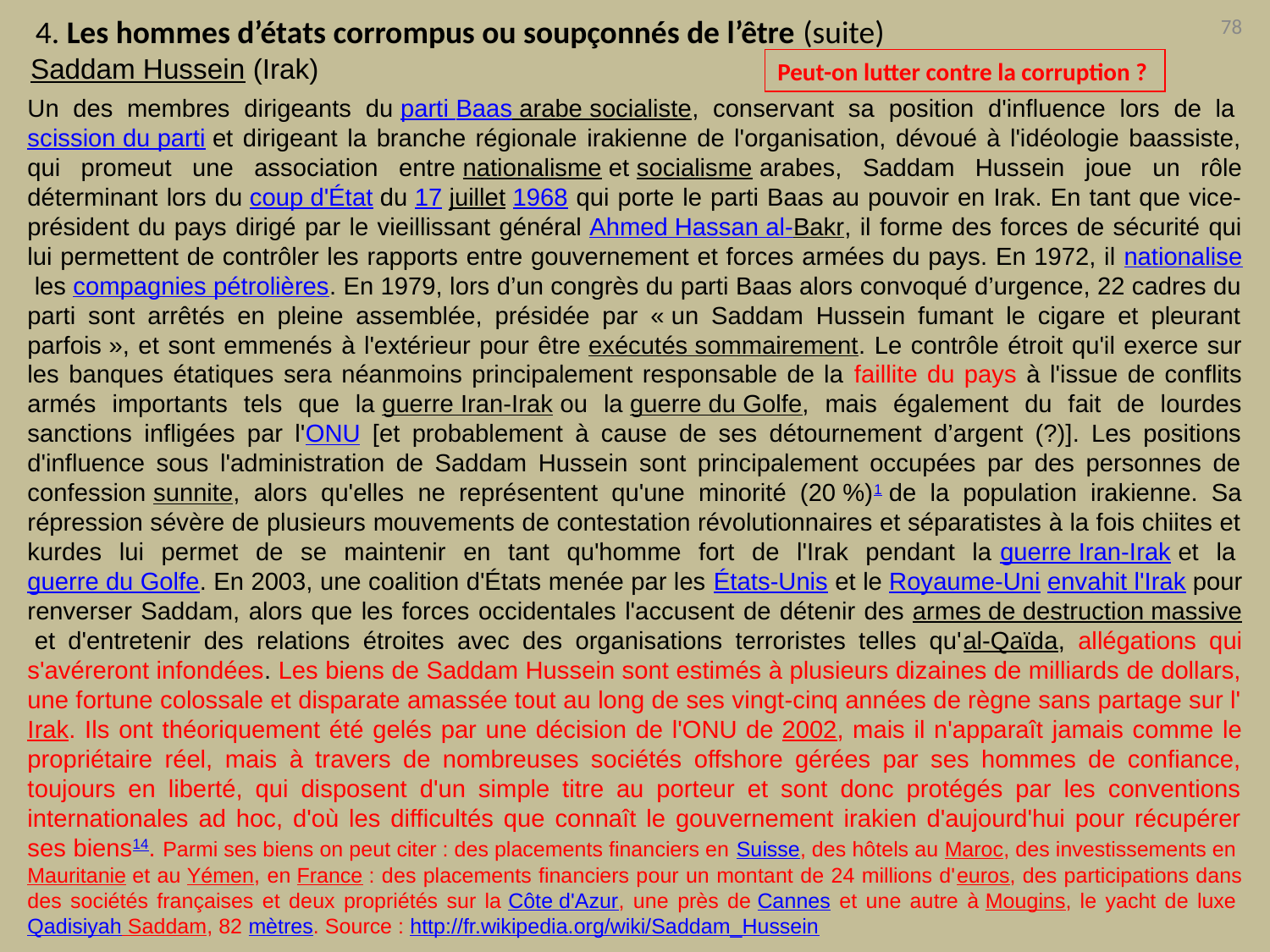

4. Les hommes d’états corrompus ou soupçonnés de l’être (suite)
78
Saddam Hussein (Irak)
Peut-on lutter contre la corruption ?
Un des membres dirigeants du parti Baas arabe socialiste, conservant sa position d'influence lors de la scission du parti et dirigeant la branche régionale irakienne de l'organisation, dévoué à l'idéologie baassiste, qui promeut une association entre nationalisme et socialisme arabes, Saddam Hussein joue un rôle déterminant lors du coup d'État du 17 juillet 1968 qui porte le parti Baas au pouvoir en Irak. En tant que vice-président du pays dirigé par le vieillissant général Ahmed Hassan al-Bakr, il forme des forces de sécurité qui lui permettent de contrôler les rapports entre gouvernement et forces armées du pays. En 1972, il nationalise les compagnies pétrolières. En 1979, lors d’un congrès du parti Baas alors convoqué d’urgence, 22 cadres du parti sont arrêtés en pleine assemblée, présidée par « un Saddam Hussein fumant le cigare et pleurant parfois », et sont emmenés à l'extérieur pour être exécutés sommairement. Le contrôle étroit qu'il exerce sur les banques étatiques sera néanmoins principalement responsable de la faillite du pays à l'issue de conflits armés importants tels que la guerre Iran-Irak ou la guerre du Golfe, mais également du fait de lourdes sanctions infligées par l'ONU [et probablement à cause de ses détournement d’argent (?)]. Les positions d'influence sous l'administration de Saddam Hussein sont principalement occupées par des personnes de confession sunnite, alors qu'elles ne représentent qu'une minorité (20 %)1 de la population irakienne. Sa répression sévère de plusieurs mouvements de contestation révolutionnaires et séparatistes à la fois chiites et kurdes lui permet de se maintenir en tant qu'homme fort de l'Irak pendant la guerre Iran-Irak et la guerre du Golfe. En 2003, une coalition d'États menée par les États-Unis et le Royaume-Uni envahit l'Irak pour renverser Saddam, alors que les forces occidentales l'accusent de détenir des armes de destruction massive et d'entretenir des relations étroites avec des organisations terroristes telles qu'al-Qaïda, allégations qui s'avéreront infondées. Les biens de Saddam Hussein sont estimés à plusieurs dizaines de milliards de dollars, une fortune colossale et disparate amassée tout au long de ses vingt-cinq années de règne sans partage sur l'Irak. Ils ont théoriquement été gelés par une décision de l'ONU de 2002, mais il n'apparaît jamais comme le propriétaire réel, mais à travers de nombreuses sociétés offshore gérées par ses hommes de confiance, toujours en liberté, qui disposent d'un simple titre au porteur et sont donc protégés par les conventions internationales ad hoc, d'où les difficultés que connaît le gouvernement irakien d'aujourd'hui pour récupérer ses biens14. Parmi ses biens on peut citer : des placements financiers en Suisse, des hôtels au Maroc, des investissements en Mauritanie et au Yémen, en France : des placements financiers pour un montant de 24 millions d'euros, des participations dans des sociétés françaises et deux propriétés sur la Côte d'Azur, une près de Cannes et une autre à Mougins, le yacht de luxe Qadisiyah Saddam, 82 mètres. Source : http://fr.wikipedia.org/wiki/Saddam_Hussein